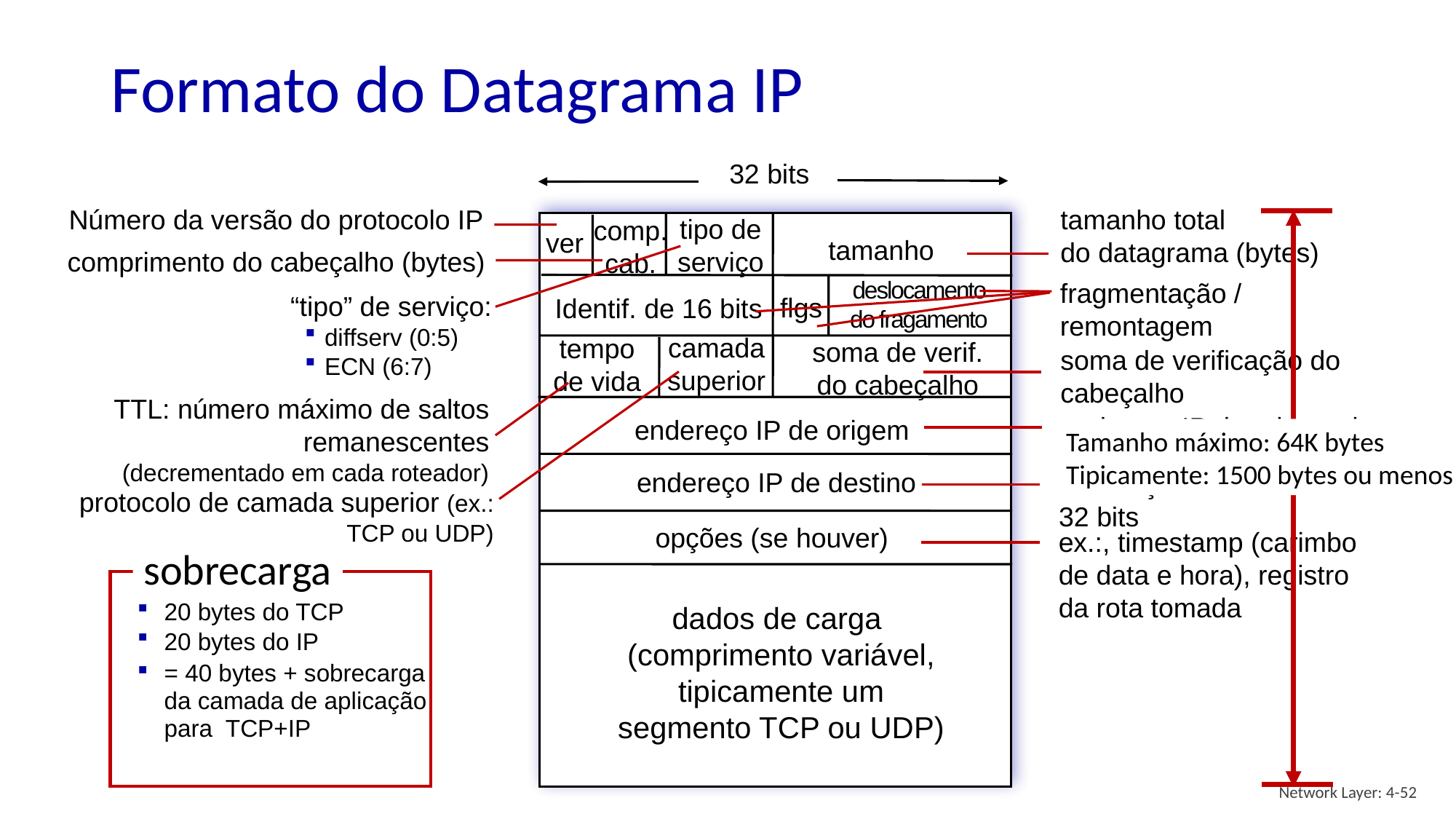

# Formato do Datagrama IP
32 bits

tipo de
serviço
comp.
cab.

ver
tamanho
deslocamento do fragamento

flgs
Identif. de 16 bits
camada
superior
tempo
de vida
soma de verif.
do cabeçalho

endereço IP de origem

endereço IP de destino

opções (se houver)

dados de carga
(comprimento variável,
tipicamente um
segmento TCP ou UDP)
Número da versão do protocolo IP

tamanho total
do datagrama (bytes)

Tamanho máximo: 64K bytes
Tipicamente: 1500 bytes ou menos
comprimento do cabeçalho (bytes)

“tipo” de serviço:
diffserv (0:5)
ECN (6:7)

fragmentação /
remontagem

soma de verificação do cabeçalho

protocolo de camada superior (ex.: TCP ou UDP)

TTL: número máximo de saltos remanescentes
(decrementado em cada roteador)
endereço IP de origem de 32 bits

endereço IP de destino de 32 bits
ex.:, timestamp (carimbo de data e hora), registro da rota tomada
sobrecarga

20 bytes do TCP
20 bytes do IP
= 40 bytes + sobrecarga da camada de aplicação para  TCP+IP
Network Layer: 4-52